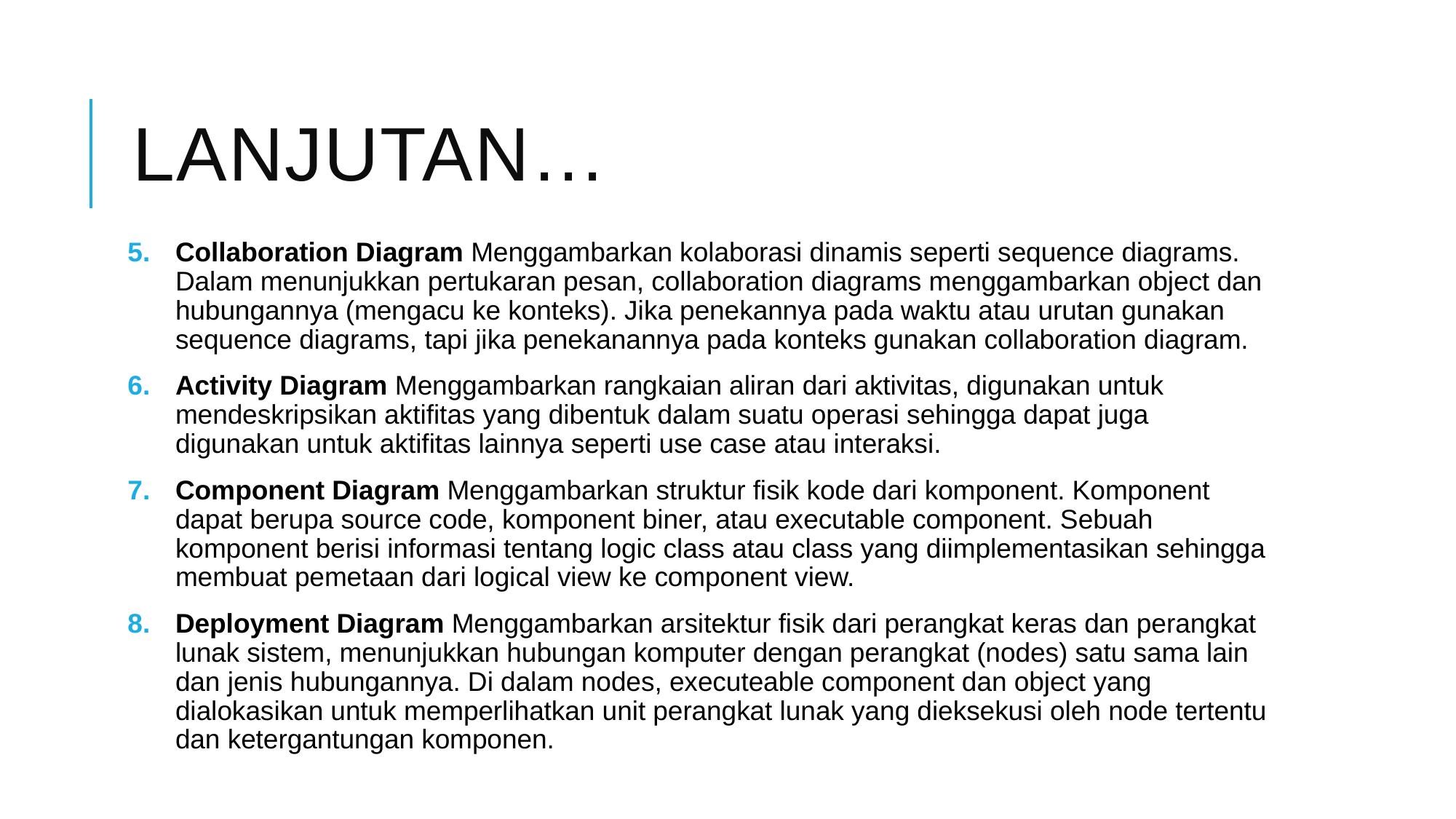

# Lanjutan…
Collaboration Diagram Menggambarkan kolaborasi dinamis seperti sequence diagrams. Dalam menunjukkan pertukaran pesan, collaboration diagrams menggambarkan object dan hubungannya (mengacu ke konteks). Jika penekannya pada waktu atau urutan gunakan sequence diagrams, tapi jika penekanannya pada konteks gunakan collaboration diagram.
Activity Diagram Menggambarkan rangkaian aliran dari aktivitas, digunakan untuk mendeskripsikan aktifitas yang dibentuk dalam suatu operasi sehingga dapat juga digunakan untuk aktifitas lainnya seperti use case atau interaksi.
Component Diagram Menggambarkan struktur fisik kode dari komponent. Komponent dapat berupa source code, komponent biner, atau executable component. Sebuah komponent berisi informasi tentang logic class atau class yang diimplementasikan sehingga membuat pemetaan dari logical view ke component view.
Deployment Diagram Menggambarkan arsitektur fisik dari perangkat keras dan perangkat lunak sistem, menunjukkan hubungan komputer dengan perangkat (nodes) satu sama lain dan jenis hubungannya. Di dalam nodes, executeable component dan object yang dialokasikan untuk memperlihatkan unit perangkat lunak yang dieksekusi oleh node tertentu dan ketergantungan komponen.